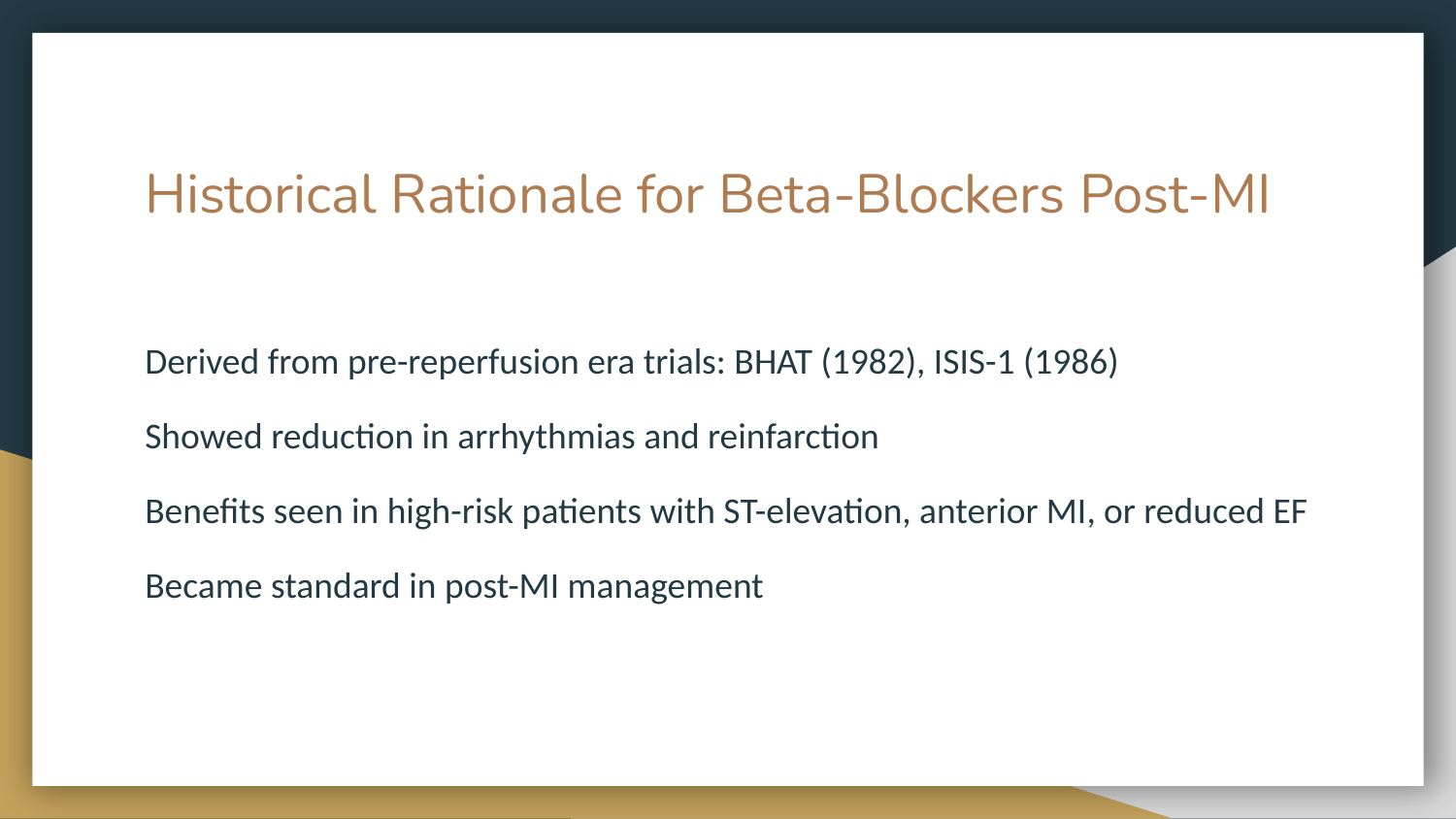

# Historical Rationale for Beta-Blockers Post-MI
Derived from pre-reperfusion era trials: BHAT (1982), ISIS-1 (1986)
Showed reduction in arrhythmias and reinfarction
Benefits seen in high-risk patients with ST-elevation, anterior MI, or reduced EF
Became standard in post-MI management